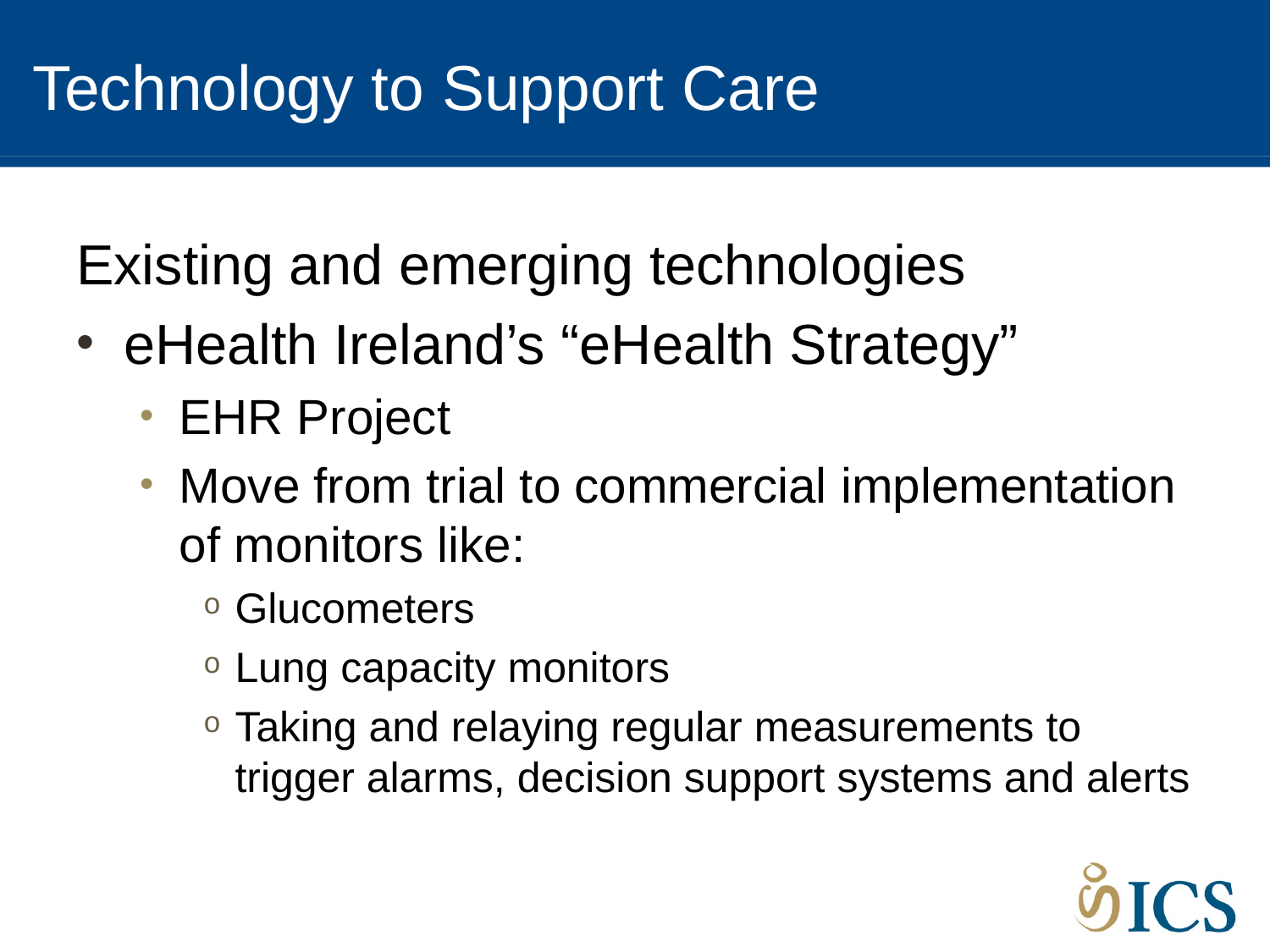

# Technology to Support Care
Existing and emerging technologies
eHealth Ireland’s “eHealth Strategy”
EHR Project
Move from trial to commercial implementation of monitors like:
Glucometers
Lung capacity monitors
Taking and relaying regular measurements to trigger alarms, decision support systems and alerts